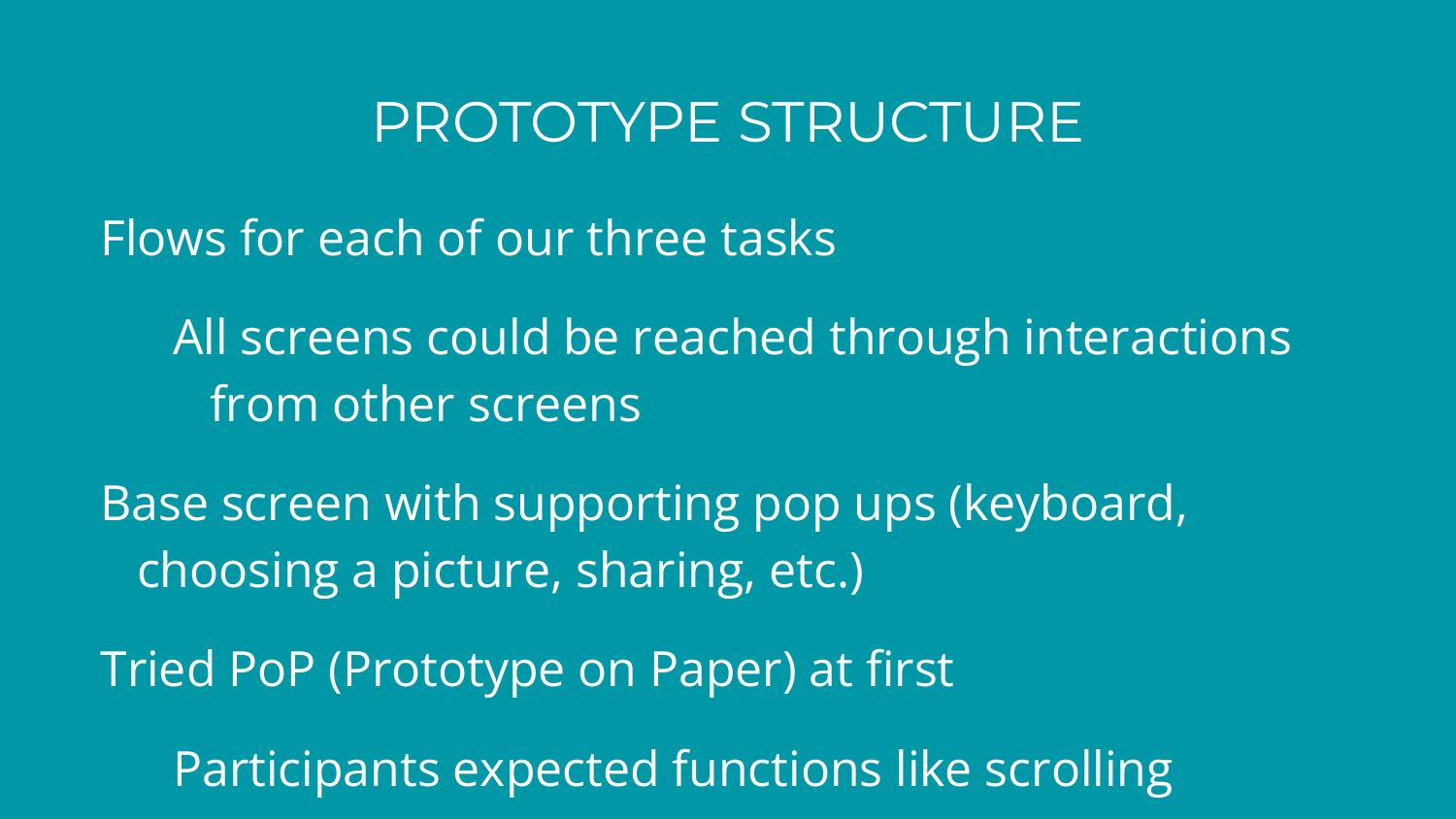

# PROTOTYPE STRUCTURE
Flows for each of our three tasks
All screens could be reached through interactions from other screens
Base screen with supporting pop ups (keyboard, choosing a picture, sharing, etc.)
Tried PoP (Prototype on Paper) at first
Participants expected functions like scrolling
Felt we would get better feedback with just paper